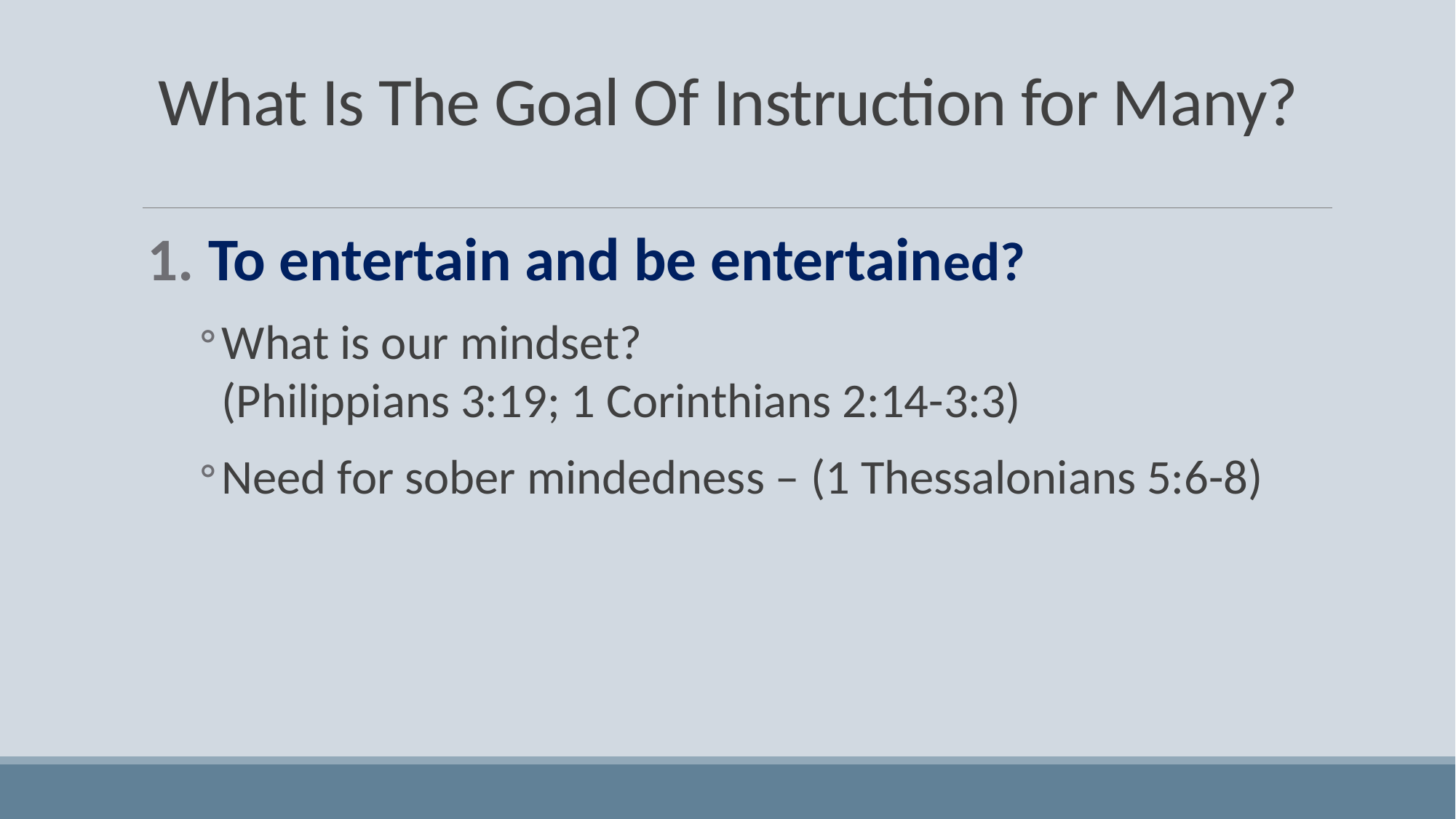

# What Is The Goal Of Instruction for Many?
To entertain and be entertained?
What is our mindset?
(Philippians 3:19; 1 Corinthians 2:14-3:3)
Need for sober mindedness – (1 Thessalonians 5:6-8)